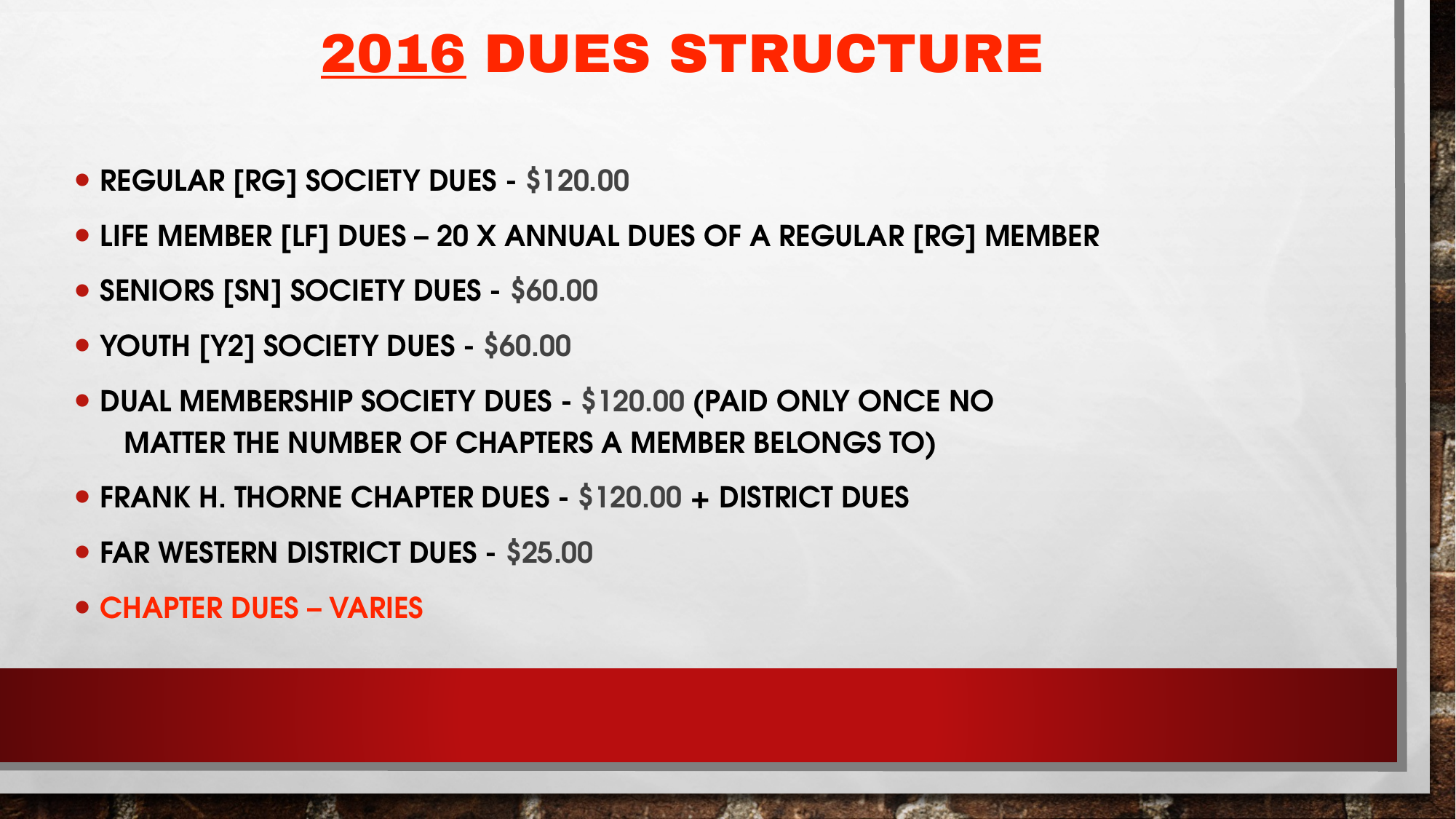

2016 DUES STRUCTURE
REGULAR [RG] SOCIETY DUES - $120.00
LIFE MEMBER [LF] DUES – 20 X ANNUAL DUES OF A REGULAR [RG] MEMBER
SENIORS [SN] SOCIETY DUES - $60.00
YOUTH [Y2] SOCIETY DUES - $60.00
DUAL MEMBERSHIP SOCIETY DUES - $120.00 (PAID ONLY ONCE NO
	   MATTER THE NUMBER OF CHAPTERS A MEMBER BELONGS TO)
FRANK H. THORNE CHAPTER DUES - $120.00 + DISTRICT DUES
FAR WESTERN DISTRICT DUES - $25.00
CHAPTER DUES – VARIES